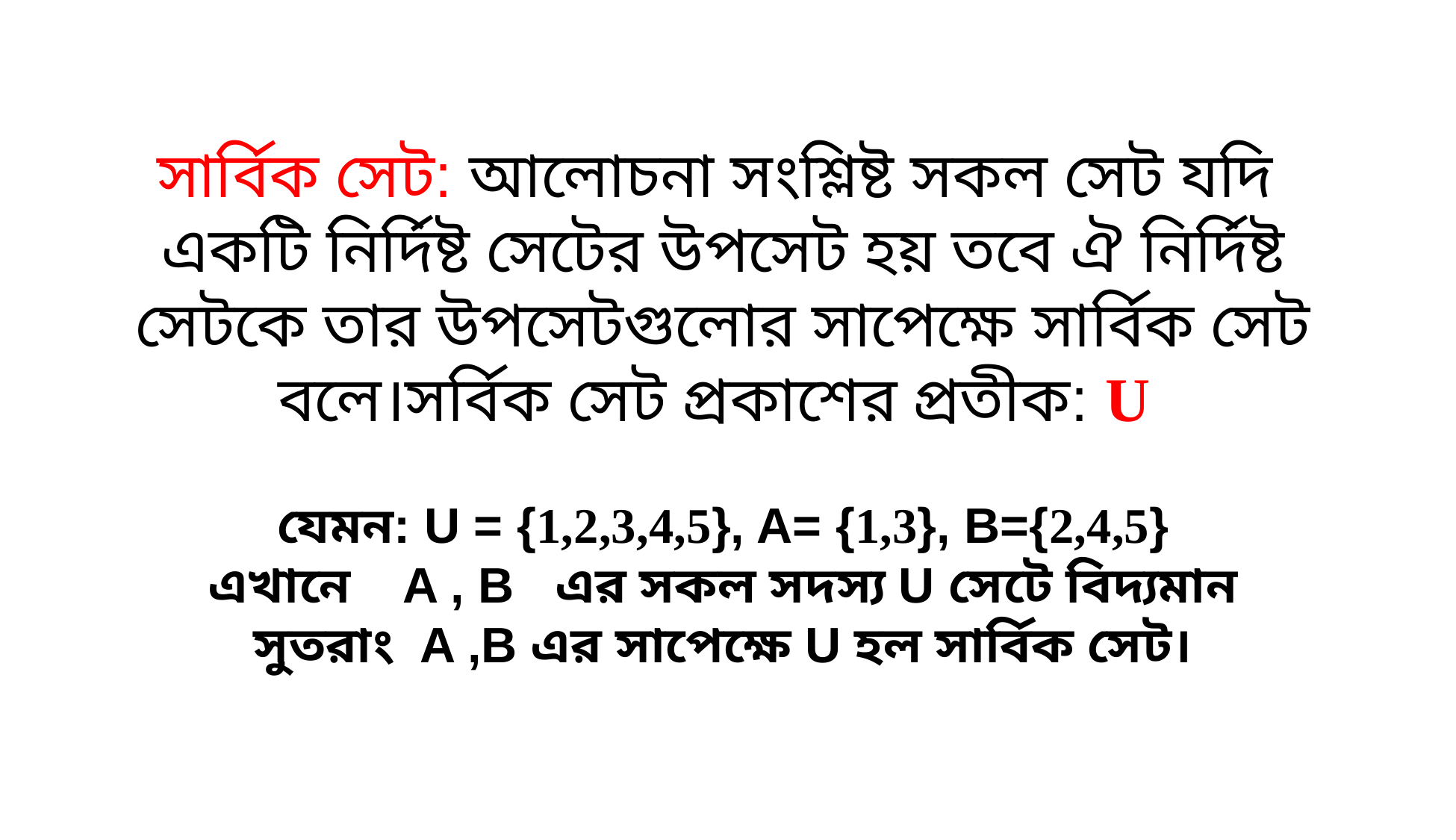

সার্বিক সেট: আলোচনা সংশ্লিষ্ট সকল সেট যদি
একটি নির্দিষ্ট সেটের উপসেট হয় তবে ঐ নির্দিষ্ট
সেটকে তার উপসেটগুলোর সাপেক্ষে সার্বিক সেট
বলে।সর্বিক সেট প্রকাশের প্রতীক: U

যেমন: U = {1,2,3,4,5}, A= {1,3}, B={2,4,5}
এখানে    A , B   এর সকল সদস্য U সেটে বিদ্যমান
সুতরাং  A ,B এর সাপেক্ষে U হল সার্বিক সেট।